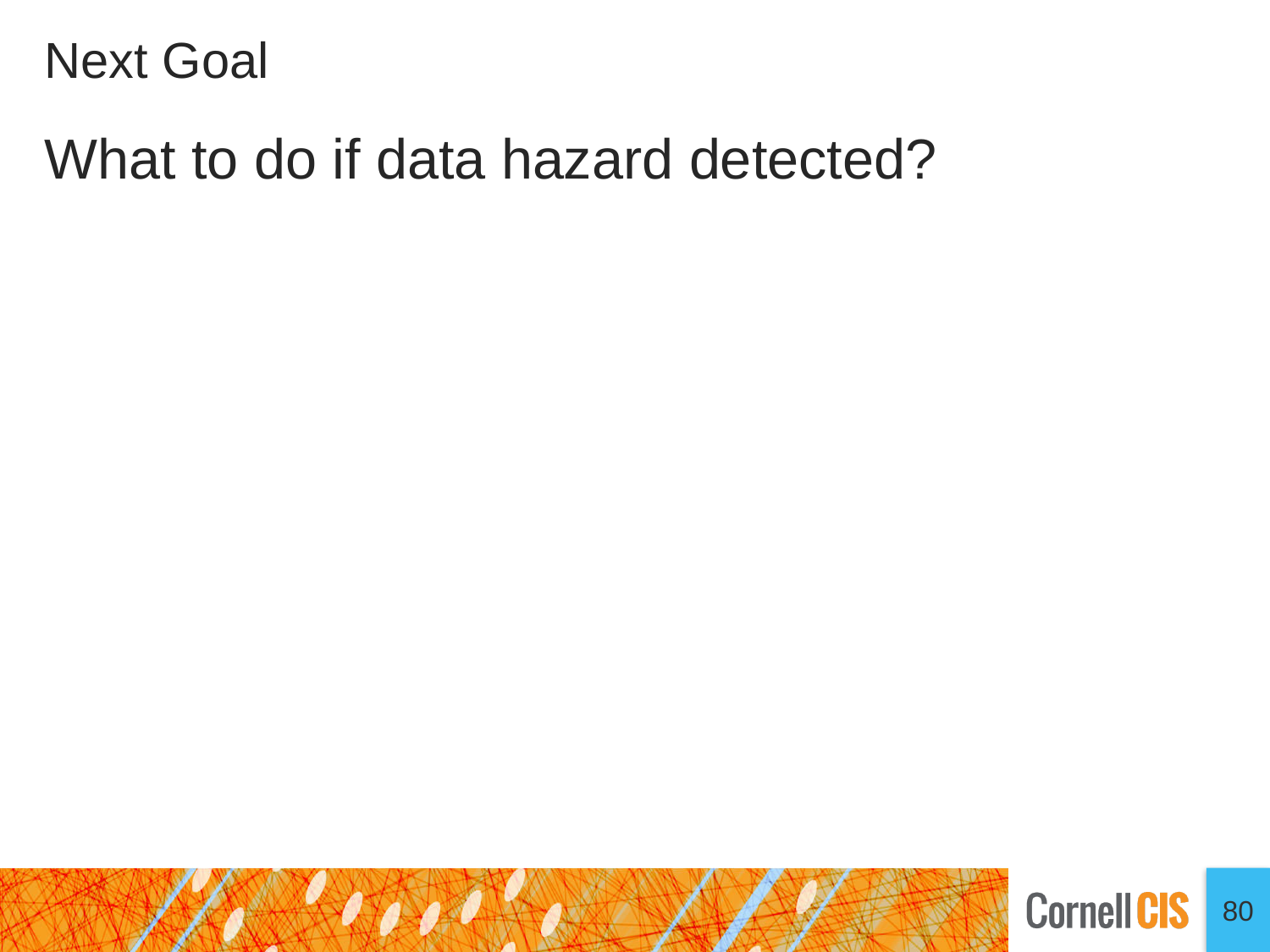

# Next Goal
What to do if data hazard detected?
80